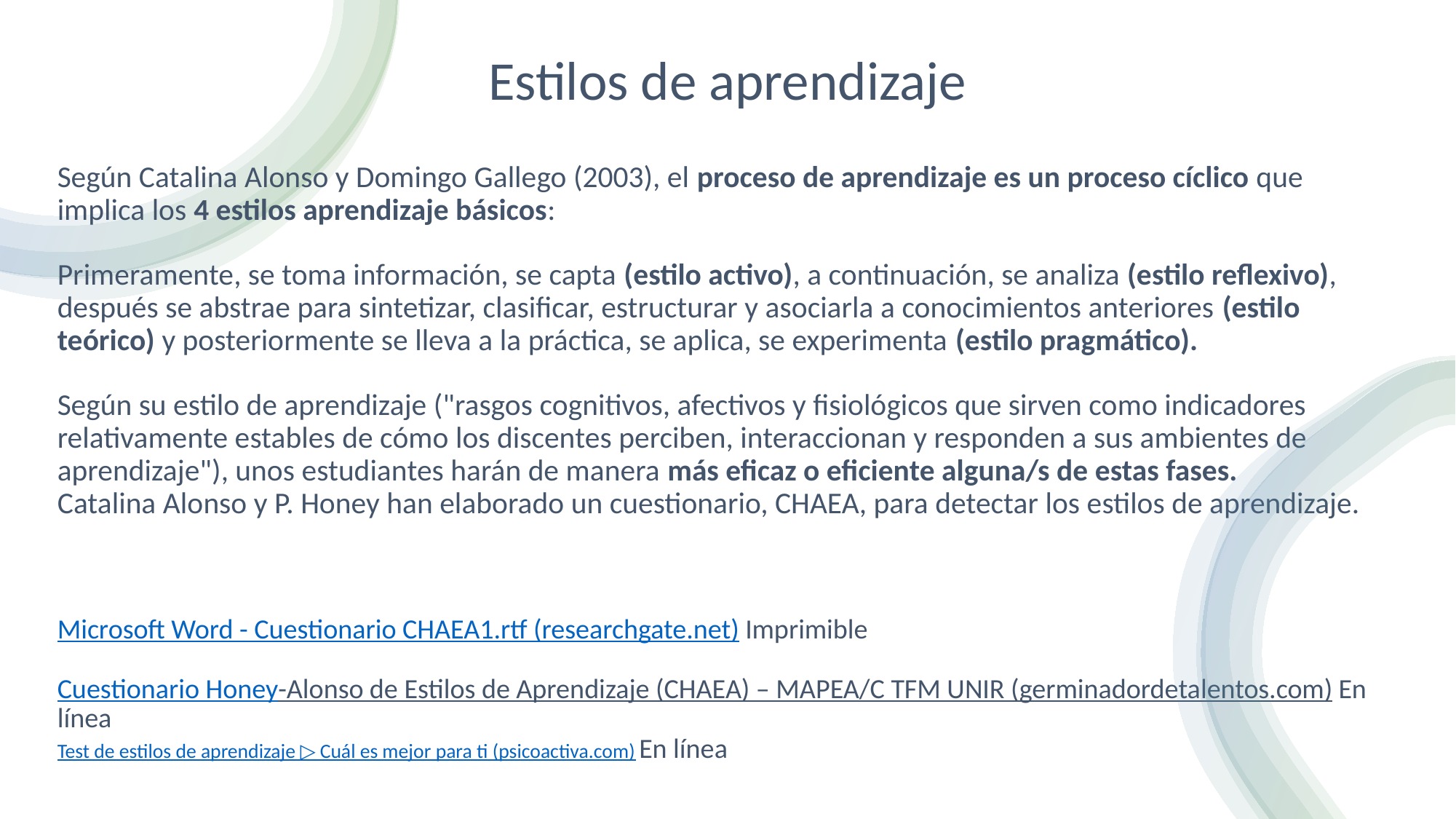

# Estilos de aprendizaje
Según Catalina Alonso y Domingo Gallego (2003), el proceso de aprendizaje es un proceso cíclico que implica los 4 estilos aprendizaje básicos:

Primeramente, se toma información, se capta (estilo activo), a continuación, se analiza (estilo reflexivo), después se abstrae para sintetizar, clasificar, estructurar y asociarla a conocimientos anteriores (estilo teórico) y posteriormente se lleva a la práctica, se aplica, se experimenta (estilo pragmático).

Según su estilo de aprendizaje ("rasgos cognitivos, afectivos y fisiológicos que sirven como indicadores relativamente estables de cómo los discentes perciben, interaccionan y responden a sus ambientes de aprendizaje"), unos estudiantes harán de manera más eficaz o eficiente alguna/s de estas fases.
Catalina Alonso y P. Honey han elaborado un cuestionario, CHAEA, para detectar los estilos de aprendizaje.

Microsoft Word - Cuestionario CHAEA1.rtf (researchgate.net) Imprimible

Cuestionario Honey-Alonso de Estilos de Aprendizaje (CHAEA) – MAPEA/C TFM UNIR (germinadordetalentos.com) En línea
Test de estilos de aprendizaje ▷ Cuál es mejor para ti (psicoactiva.com) En línea